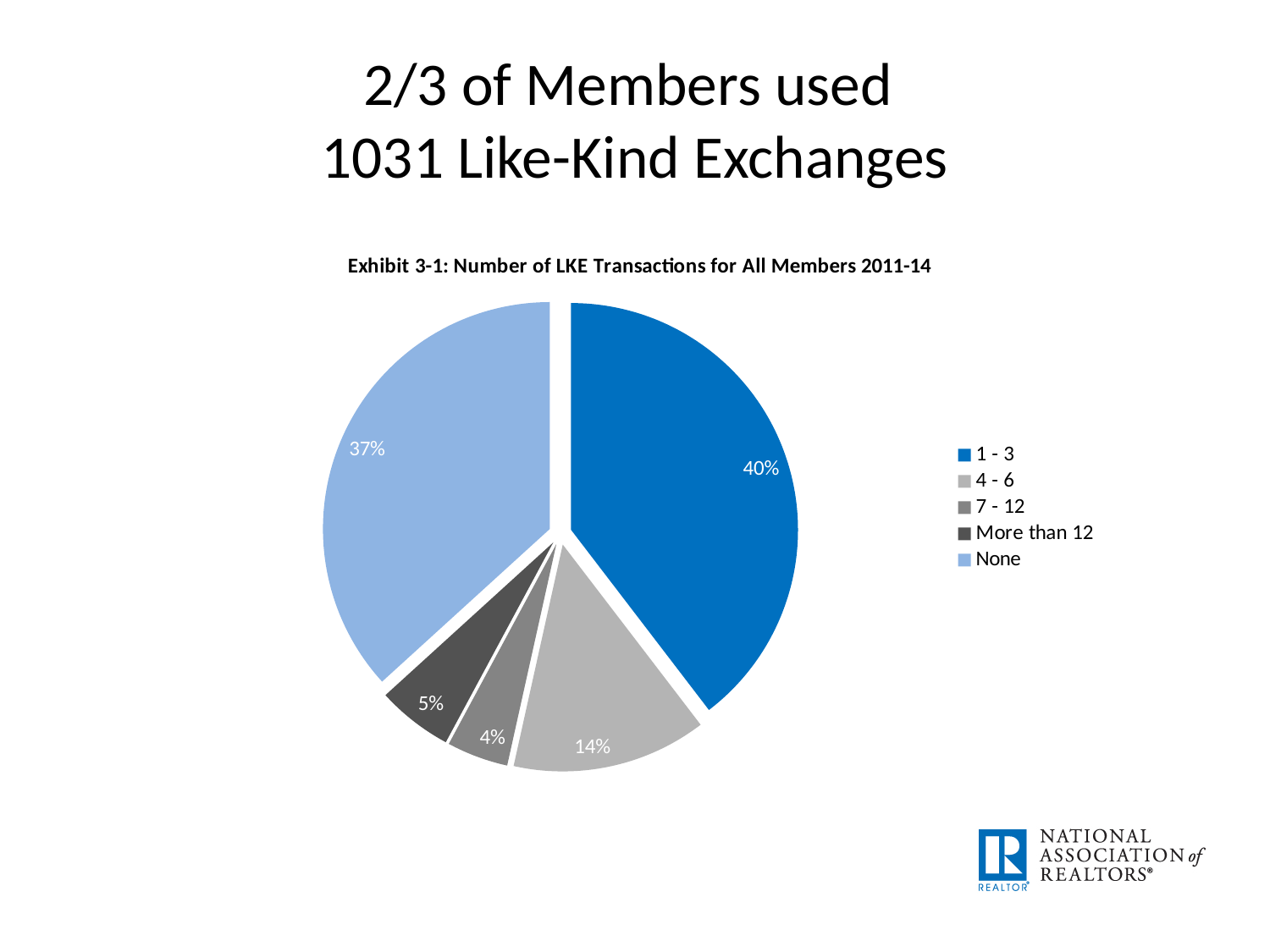

# 2/3 of Members used 1031 Like-Kind Exchanges

### Chart: Exhibit 3-1: Number of LKE Transactions for All Members 2011-14

| Category | Number of Like-Kind Exchanges: 2011-14 |
|---|---|
| 1 - 3 | 0.396 |
| 4 - 6 | 0.1387 |
| 7 - 12 | 0.0438 |
| More than 12 | 0.0539 |
| None | 0.3675 |